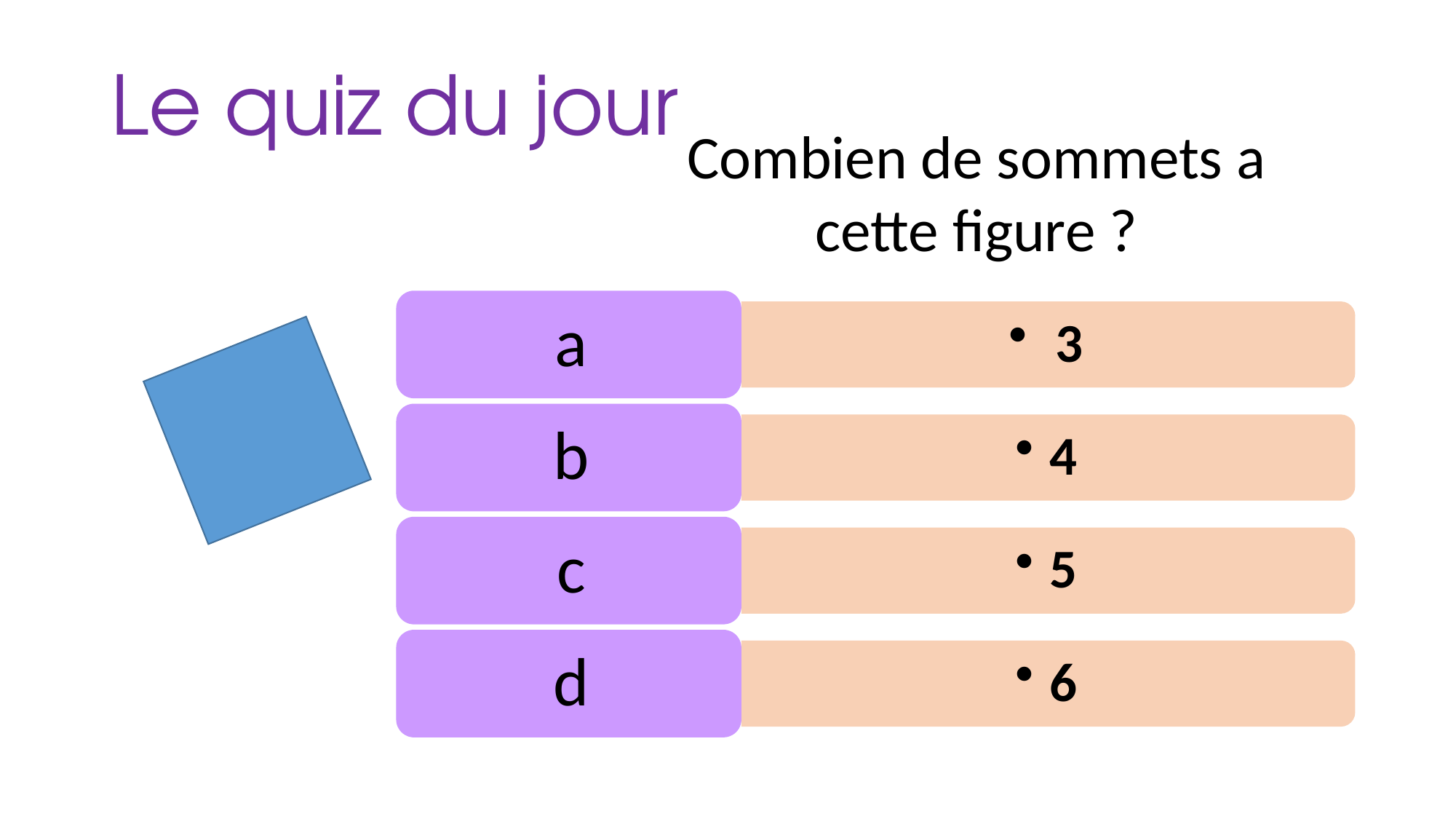

# Le quiz du jour
Combien de sommets a cette figure ?
 3
a
4
b
5
c
6
d